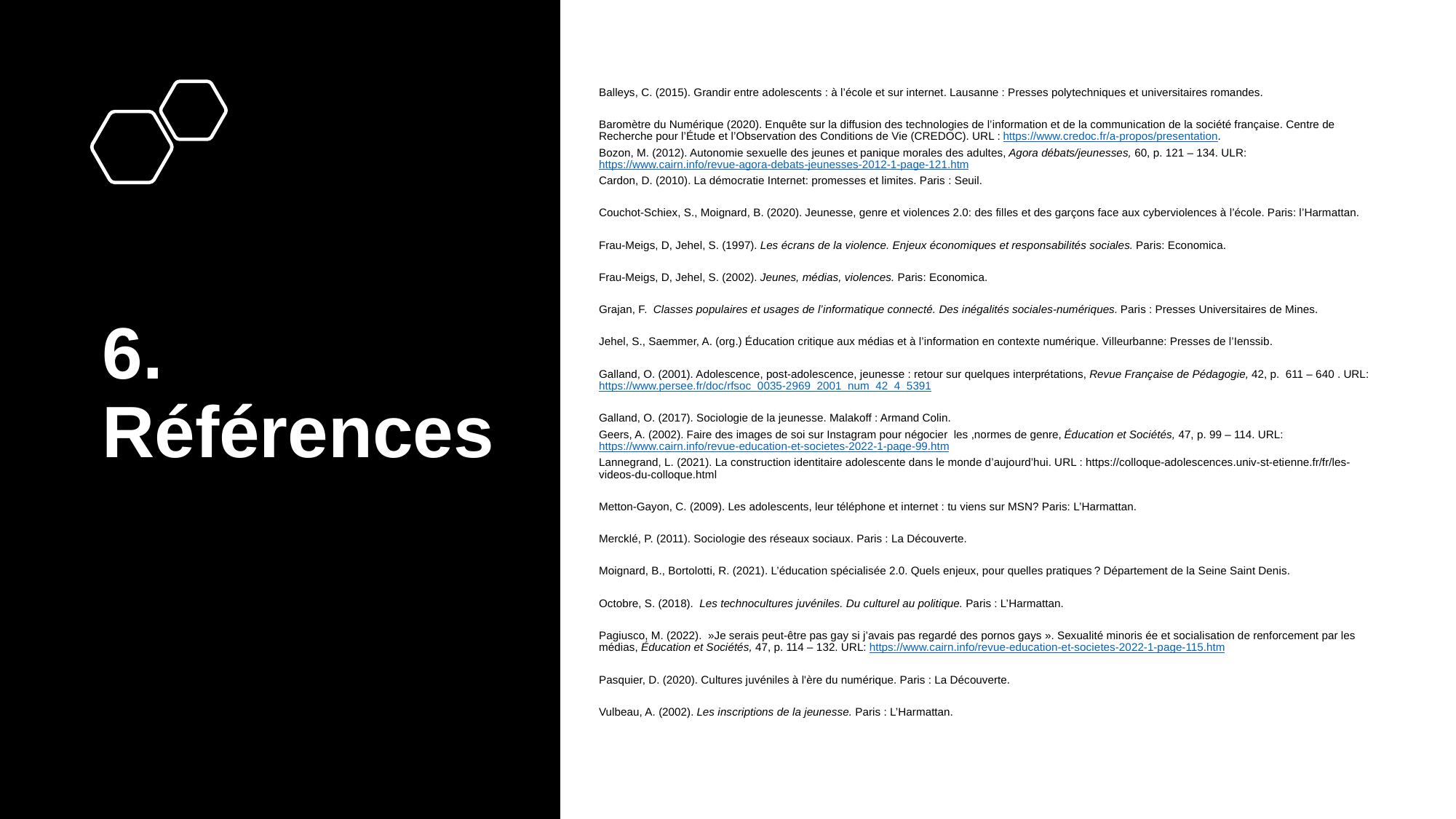

Balleys, C. (2015). Grandir entre adolescents : à l’école et sur internet. Lausanne : Presses polytechniques et universitaires romandes.

Baromètre du Numérique (2020). Enquête sur la diffusion des technologies de l’information et de la communication de la société française. Centre de Recherche pour l’Étude et l’Observation des Conditions de Vie (CREDOC). URL : https://www.credoc.fr/a-propos/presentation.
Bozon, M. (2012). Autonomie sexuelle des jeunes et panique morales des adultes, Agora débats/jeunesses, 60, p. 121 – 134. ULR: https://www.cairn.info/revue-agora-debats-jeunesses-2012-1-page-121.htm
Cardon, D. (2010). La démocratie Internet: promesses et limites. Paris : Seuil.

Couchot-Schiex, S., Moignard, B. (2020). Jeunesse, genre et violences 2.0: des filles et des garçons face aux cyberviolences à l’école. Paris: l’Harmattan.

Frau-Meigs, D, Jehel, S. (1997). Les écrans de la violence. Enjeux économiques et responsabilités sociales. Paris: Economica.

Frau-Meigs, D, Jehel, S. (2002). Jeunes, médias, violences. Paris: Economica.

Grajan, F.  Classes populaires et usages de l’informatique connecté. Des inégalités sociales-numériques. Paris : Presses Universitaires de Mines.

Jehel, S., Saemmer, A. (org.) Éducation critique aux médias et à l’information en contexte numérique. Villeurbanne: Presses de l’Ienssib.

Galland, O. (2001). Adolescence, post-adolescence, jeunesse : retour sur quelques interprétations, Revue Française de Pédagogie, 42, p.  611 – 640 . URL: https://www.persee.fr/doc/rfsoc_0035-2969_2001_num_42_4_5391

Galland, O. (2017). Sociologie de la jeunesse. Malakoff : Armand Colin.
Geers, A. (2002). Faire des images de soi sur Instagram pour négocier  les ,normes de genre, Éducation et Sociétés, 47, p. 99 – 114. URL: https://www.cairn.info/revue-education-et-societes-2022-1-page-99.htm
Lannegrand, L. (2021). La construction identitaire adolescente dans le monde d’aujourd’hui. URL : https://colloque-adolescences.univ-st-etienne.fr/fr/les-videos-du-colloque.html

Metton-Gayon, C. (2009). Les adolescents, leur téléphone et internet : tu viens sur MSN? Paris: L’Harmattan.

Mercklé, P. (2011). Sociologie des réseaux sociaux. Paris : La Découverte.

Moignard, B., Bortolotti, R. (2021). L’éducation spécialisée 2.0. Quels enjeux, pour quelles pratiques ? Département de la Seine Saint Denis.

Octobre, S. (2018).  Les technocultures juvéniles. Du culturel au politique. Paris : L’Harmattan.

Pagiusco, M. (2022).  »Je serais peut-être pas gay si j’avais pas regardé des pornos gays ». Sexualité minoris ée et socialisation de renforcement par les médias, Éducation et Sociétés, 47, p. 114 – 132. URL: https://www.cairn.info/revue-education-et-societes-2022-1-page-115.htm

Pasquier, D. (2020). Cultures juvéniles à l'ère du numérique. Paris : La Découverte.

Vulbeau, A. (2002). Les inscriptions de la jeunesse. Paris : L’Harmattan.

6. Références